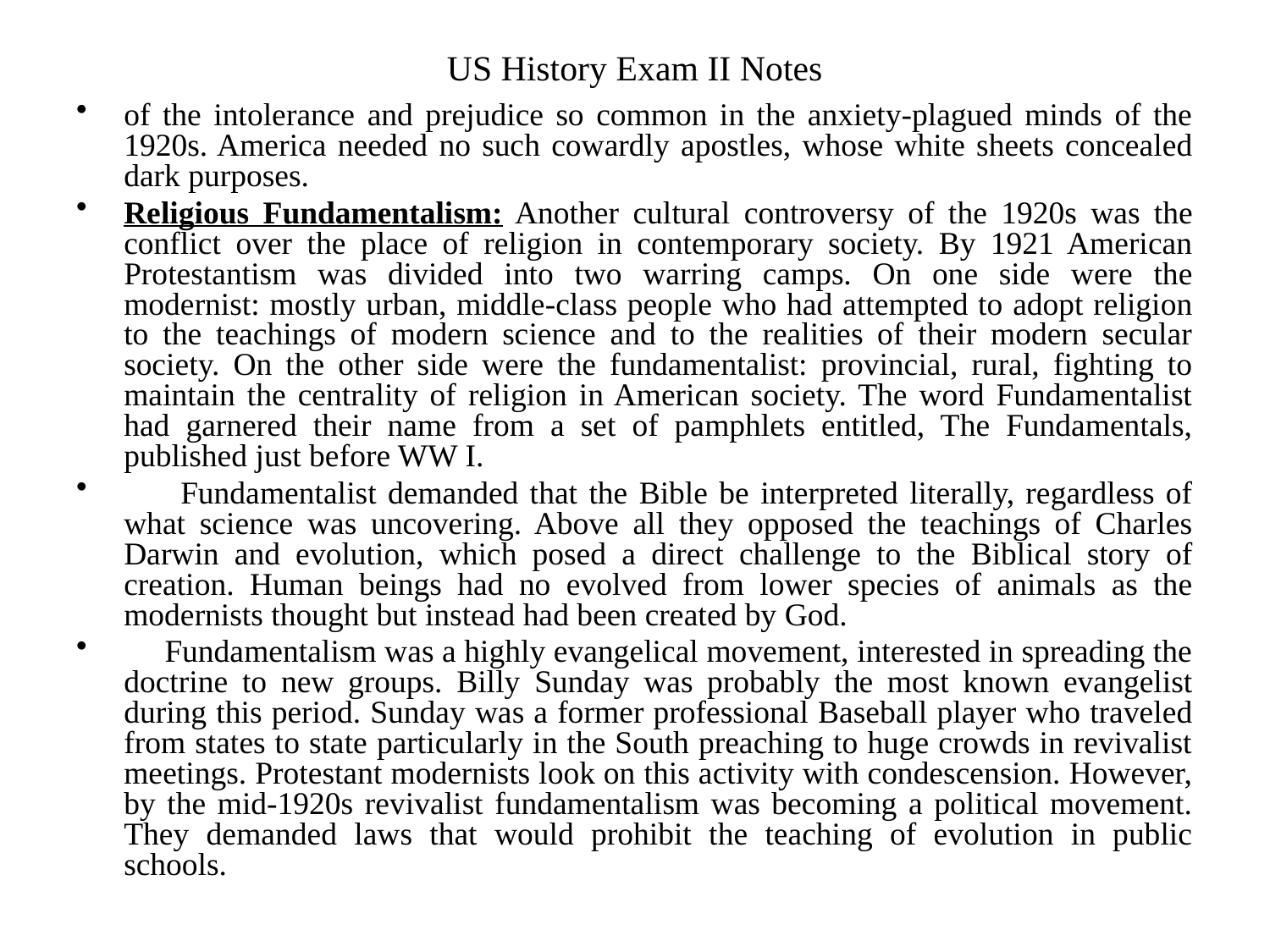

# US History Exam II Notes
of the intolerance and prejudice so common in the anxiety-plagued minds of the 1920s. America needed no such cowardly apostles, whose white sheets concealed dark purposes.
Religious Fundamentalism: Another cultural controversy of the 1920s was the conflict over the place of religion in contemporary society. By 1921 American Protestantism was divided into two warring camps. On one side were the modernist: mostly urban, middle-class people who had attempted to adopt religion to the teachings of modern science and to the realities of their modern secular society. On the other side were the fundamentalist: provincial, rural, fighting to maintain the centrality of religion in American society. The word Fundamentalist had garnered their name from a set of pamphlets entitled, The Fundamentals, published just before WW I.
     Fundamentalist demanded that the Bible be interpreted literally, regardless of what science was uncovering. Above all they opposed the teachings of Charles Darwin and evolution, which posed a direct challenge to the Biblical story of creation. Human beings had no evolved from lower species of animals as the modernists thought but instead had been created by God.
     Fundamentalism was a highly evangelical movement, interested in spreading the doctrine to new groups. Billy Sunday was probably the most known evangelist during this period. Sunday was a former professional Baseball player who traveled from states to state particularly in the South preaching to huge crowds in revivalist meetings. Protestant modernists look on this activity with condescension. However, by the mid-1920s revivalist fundamentalism was becoming a political movement. They demanded laws that would prohibit the teaching of evolution in public schools.